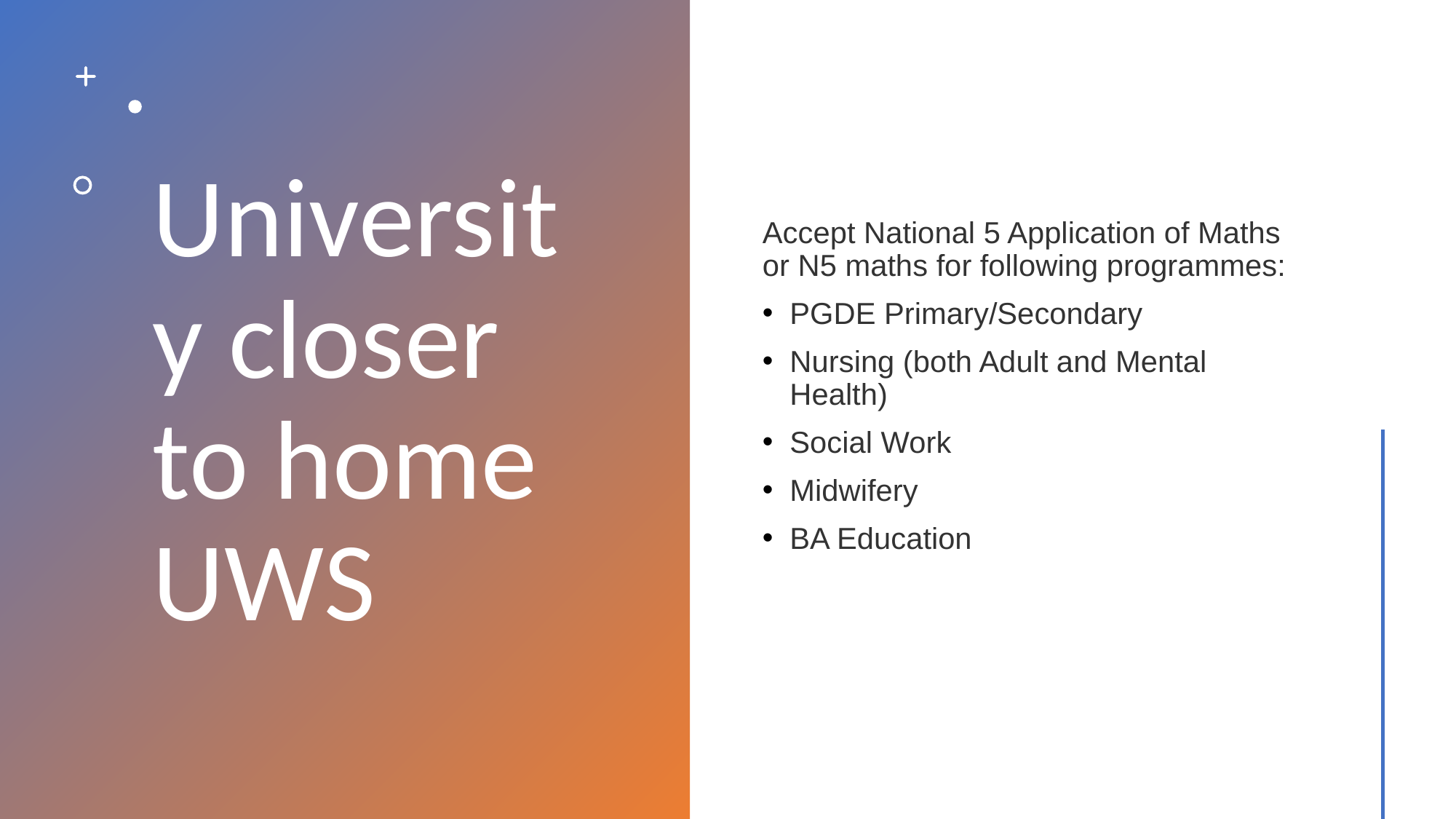

# University closer to home UWS
Accept National 5 Application of Maths or N5 maths for following programmes:
PGDE Primary/Secondary
Nursing (both Adult and Mental Health)
Social Work
Midwifery
BA Education